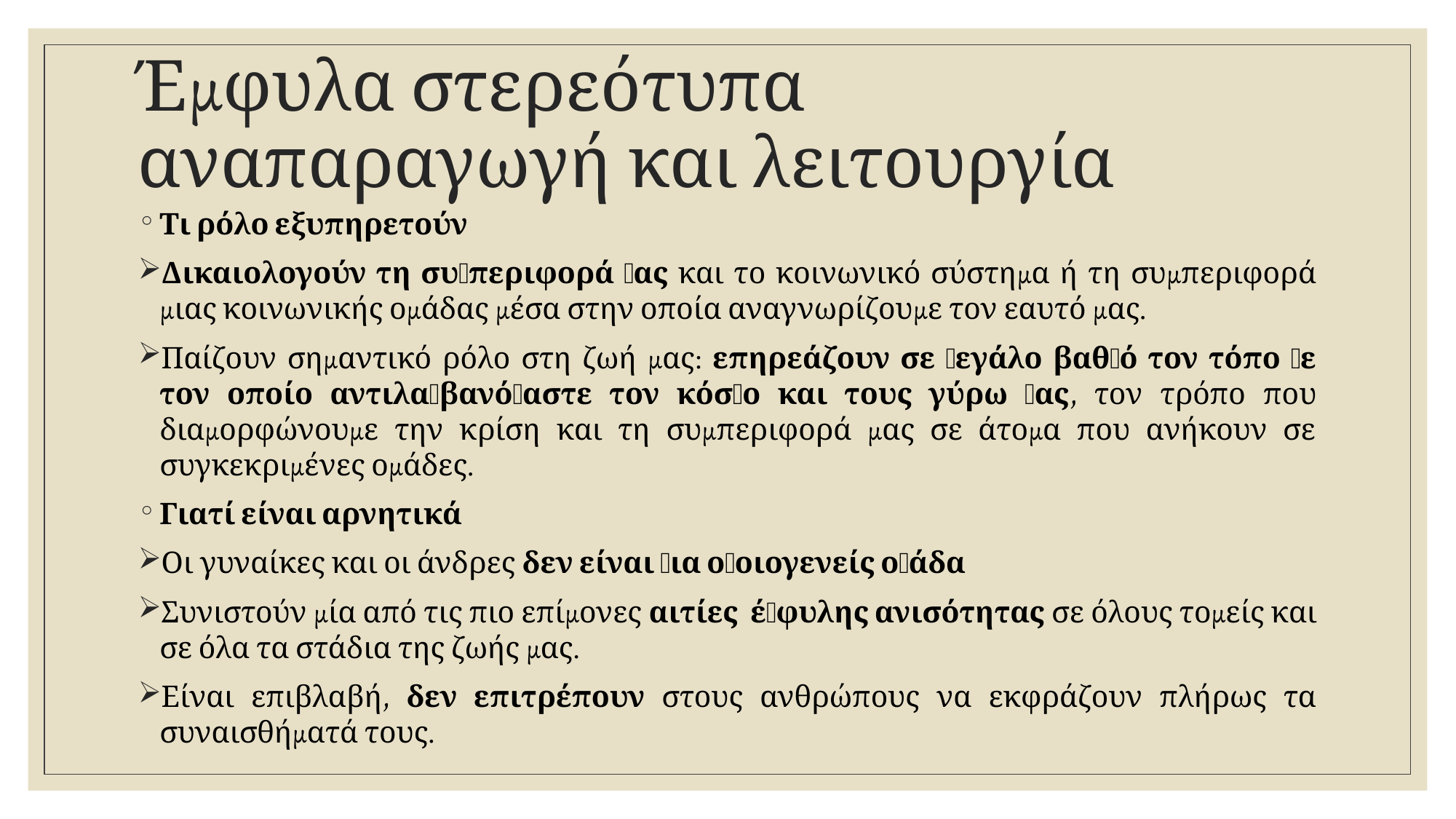

# Έμφυλα στερεότυπα αναπαραγωγή και λειτουργία
Τι ρόλο εξυπηρετούν
Δικαιολογούν τη συμπεριφορά μας και το κοινωνικό σύστημα ή τη συμπεριφορά μιας κοινωνικής ομάδας μέσα στην οποία αναγνωρίζουμε τον εαυτό μας.
Παίζουν σημαντικό ρόλο στη ζωή μας: επηρεάζουν σε μεγάλο βαθμό τον τόπο με τον οποίο αντιλαμβανόμαστε τον κόσμο και τους γύρω μας, τον τρόπο που διαμορφώνουμε την κρίση και τη συμπεριφορά μας σε άτομα που ανήκουν σε συγκεκριμένες ομάδες.
Γιατί είναι αρνητικά
Οι γυναίκες και οι άνδρες δεν είναι μια ομοιογενείς ομάδα
Συνιστούν μία από τις πιο επίμονες αιτίες  έμφυλης ανισότητας σε όλους τομείς και σε όλα τα στάδια της ζωής μας.
Είναι επιβλαβή, δεν επιτρέπουν στους ανθρώπους να εκφράζουν πλήρως τα συναισθήματά τους.